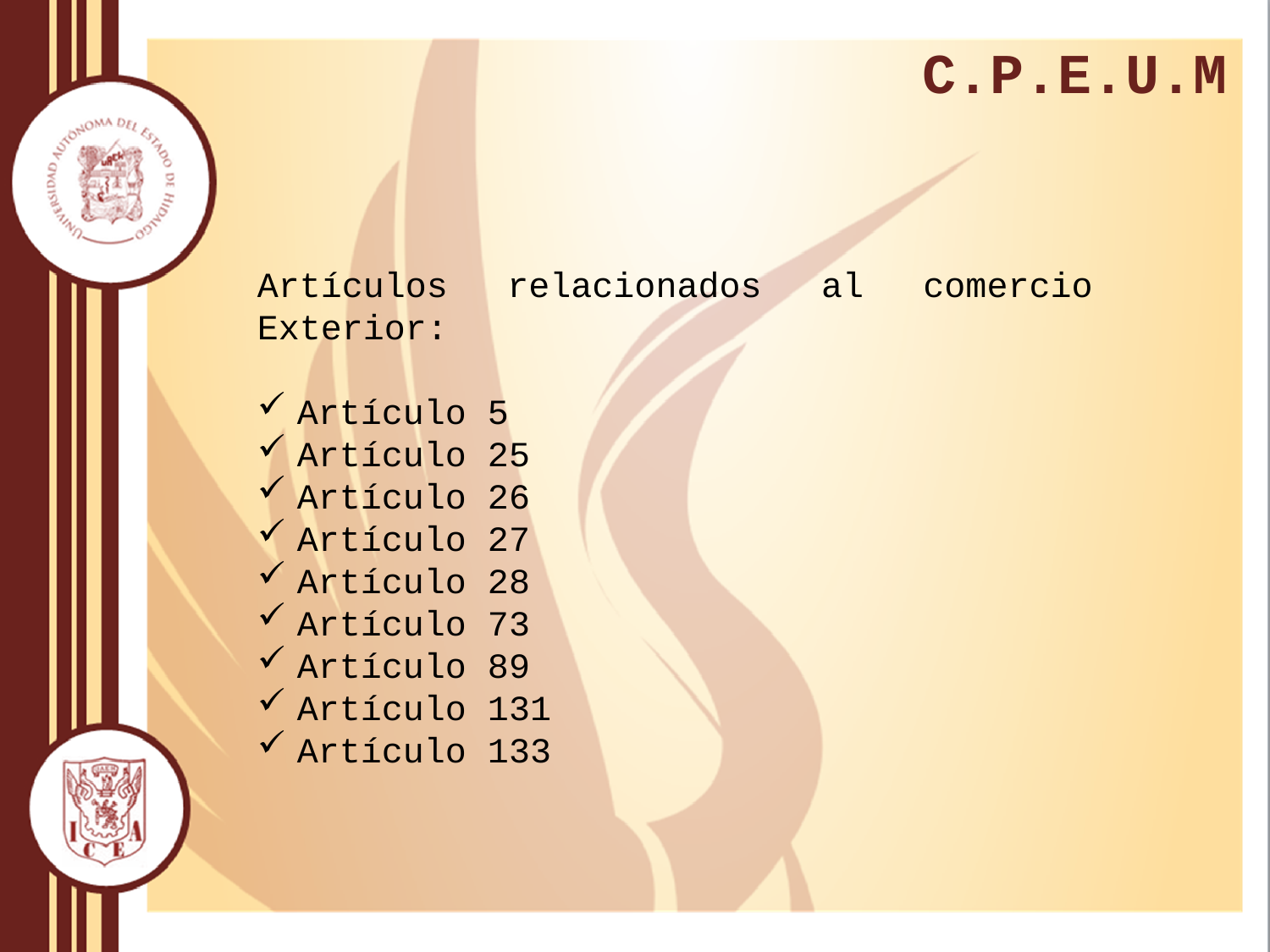

# C.P.E.U.M
Artículos relacionados al comercio Exterior:

Artículo 5
Artículo 25
Artículo 26
Artículo 27
Artículo 28
Artículo 73
Artículo 89
Artículo 131
Artículo 133